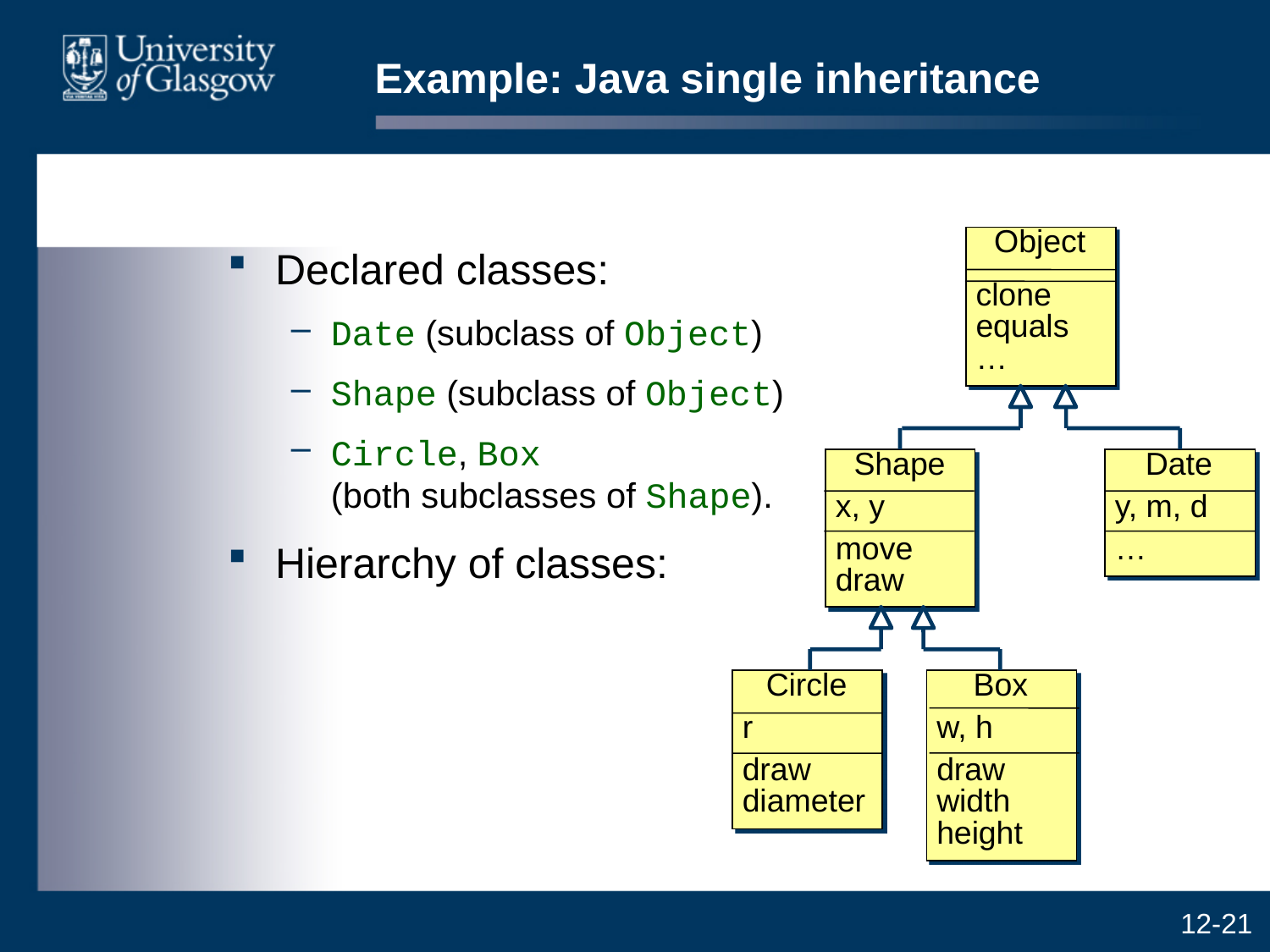

# Example: Java single inheritance

Object

clone
equals
…

Shape

Date

x, y
y, m, d

move
draw
…

Circle

Box

r
w, h

draw
diameter
draw
width
height
Declared classes:
Date (subclass of Object)
Shape (subclass of Object)
Circle, Box
(both subclasses of Shape).
Hierarchy of classes: